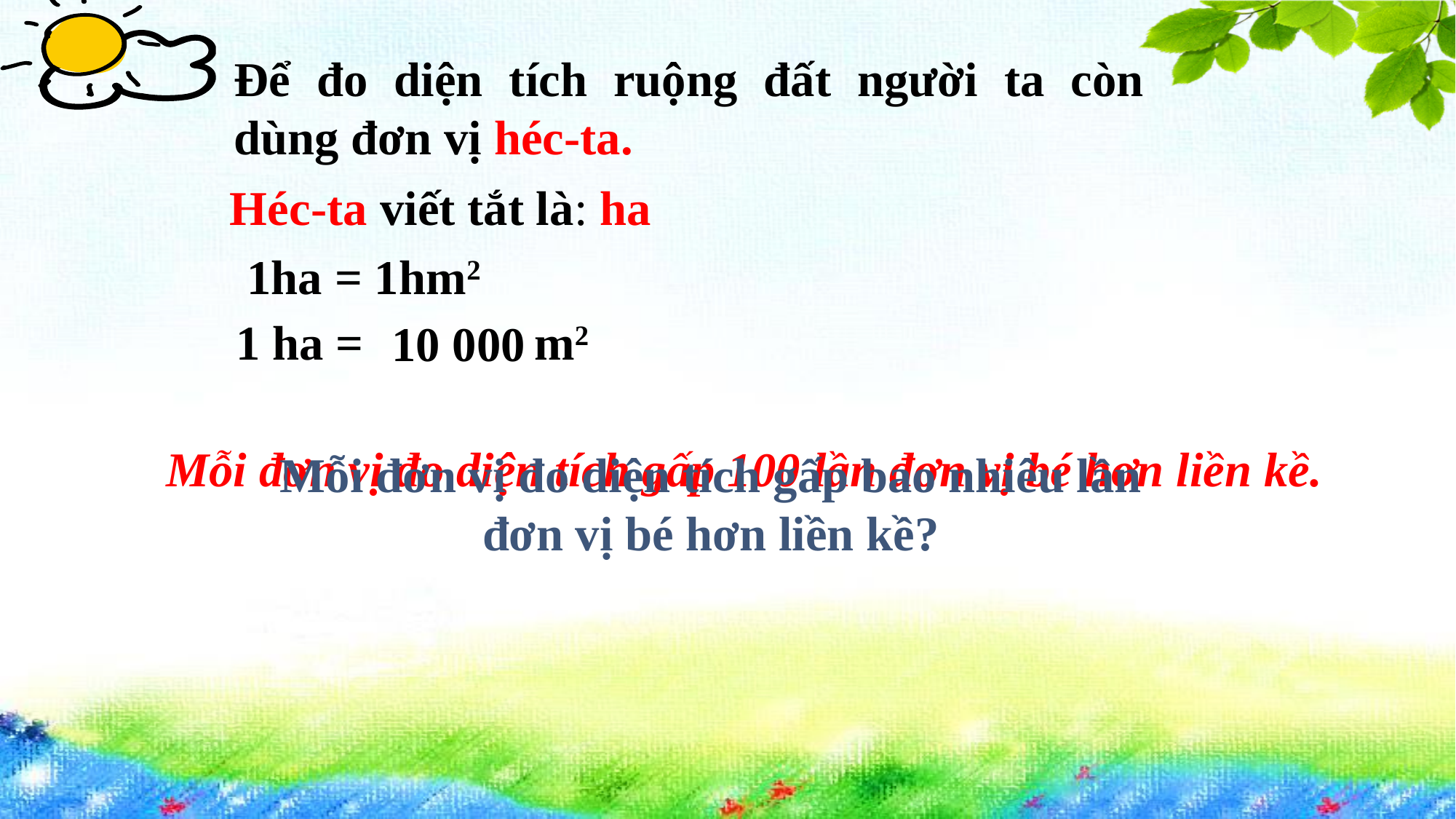

Để đo diện tích ruộng đất người ta còn dùng đơn vị héc-ta.
     Héc-ta viết tắt là: ha
     1ha = 1hm2
     10 000
1 ha =              m2
Mỗi đơn vị đo diện tích gấp 100 lần đơn vị bé hơn liền kề.
Mỗi đơn vị đo diện tích gấp bao nhiêu lần đơn vị bé hơn liền kề?